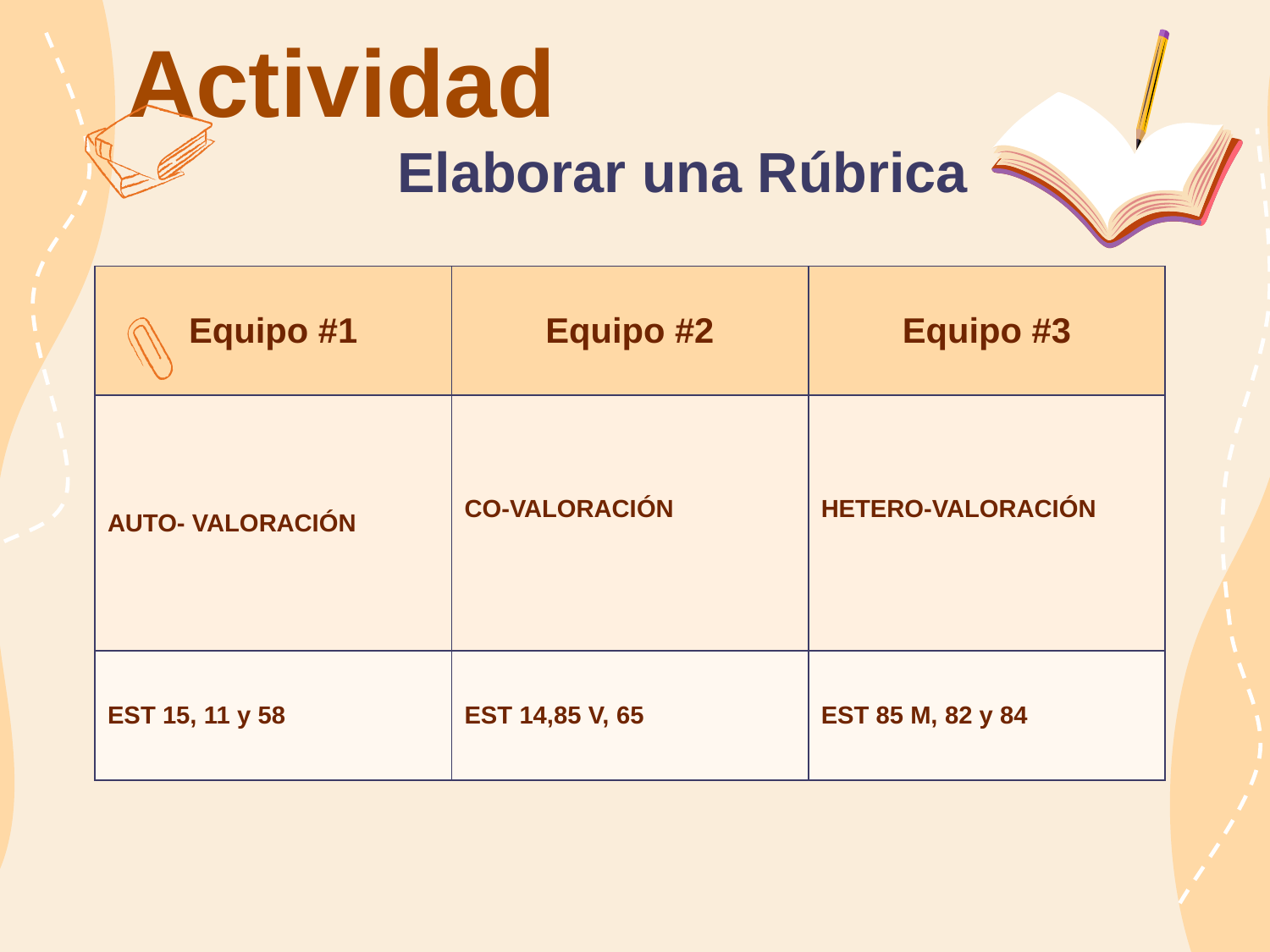

# Actividad

Elaborar una Rúbrica
| Equipo #1 | Equipo #2 | Equipo #3 |
| --- | --- | --- |
| AUTO- VALORACIÓN | CO-VALORACIÓN | HETERO-VALORACIÓN |
| EST 15, 11 y 58 | EST 14,85 V, 65 | EST 85 M, 82 y 84 |